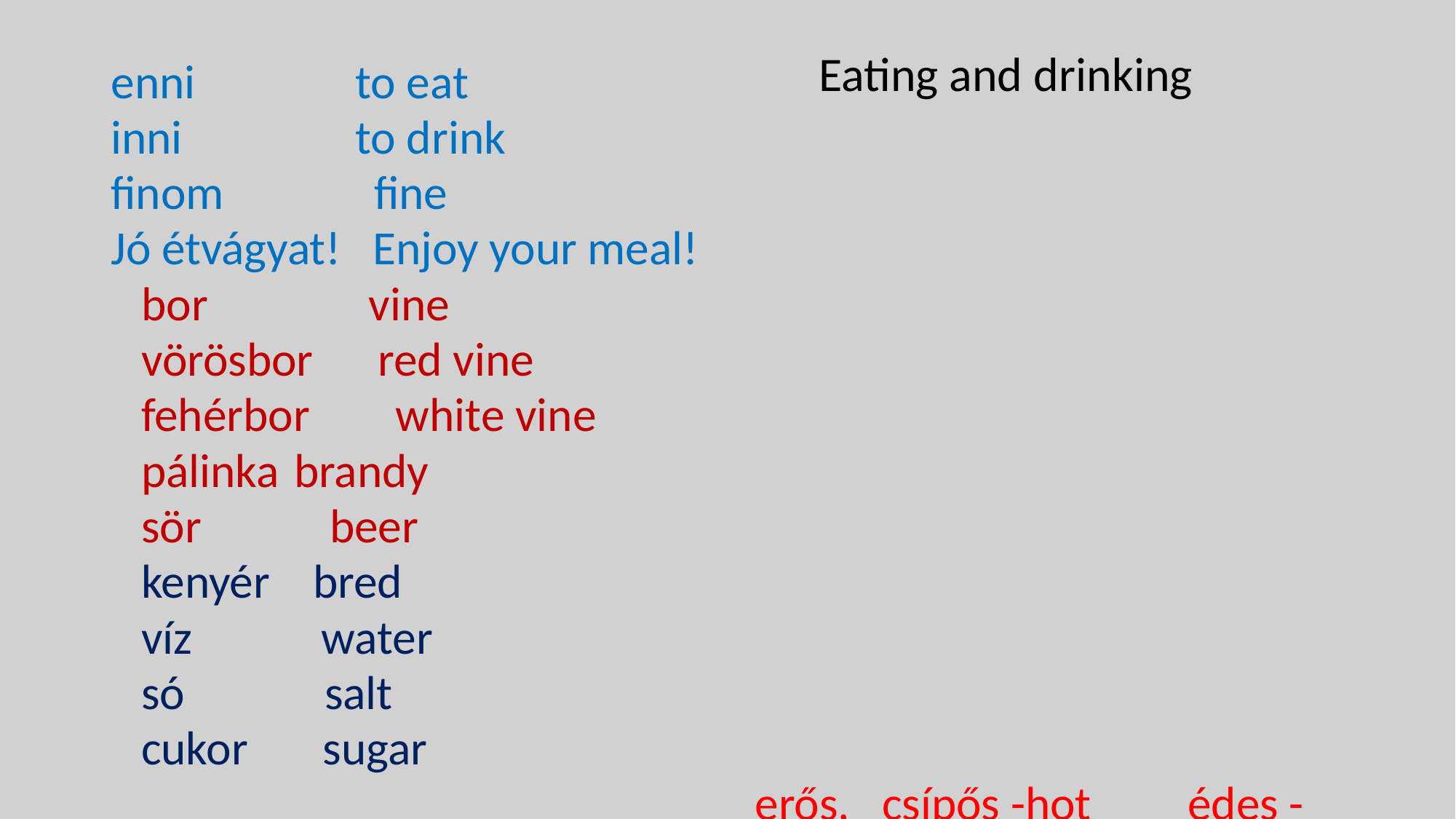

enni             	to eat
inni              	to drink
finom              fine
Jó étvágyat!   Enjoy your meal!
					bor               vine
					vörösbor      red vine
					fehérbor        white vine
					pálinka	brandy
					sör 	         beer
		kenyér    bred
		víz            water
		só             salt
		cukor       sugar
                                                            erős,   csípős -hot         édes -sweet

# Eating and drinking